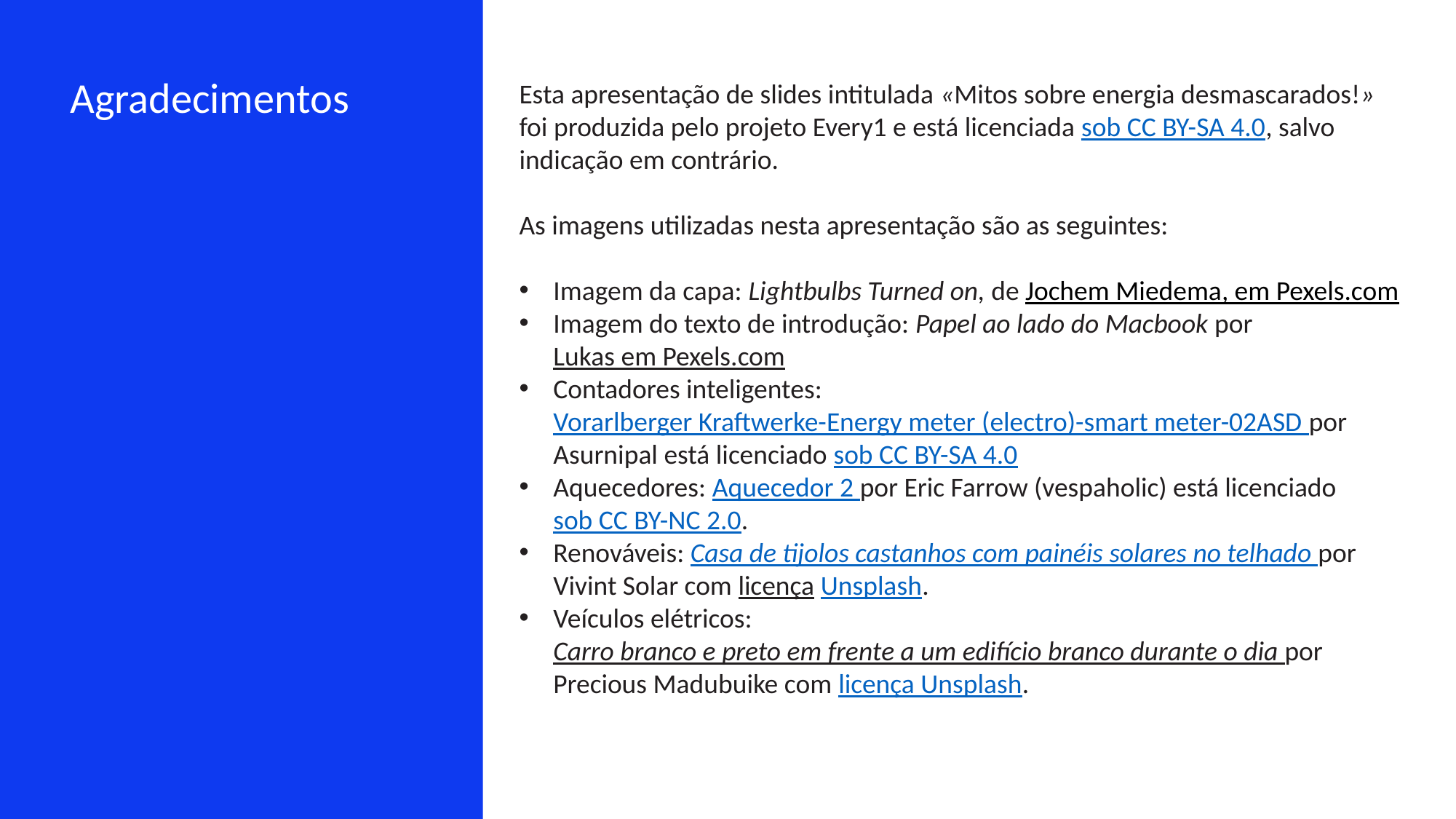

Agradecimentos

Esta apresentação de slides intitulada «Mitos sobre energia desmascarados!» foi produzida pelo projeto Every1 e está licenciada sob CC BY-SA 4.0, salvo indicação em contrário.

As imagens utilizadas nesta apresentação são as seguintes:

Imagem da capa: Lightbulbs Turned on, de Jochem Miedema, em Pexels.com
Imagem do texto de introdução: Papel ao lado do Macbook por Lukas em Pexels.com
Contadores inteligentes: Vorarlberger Kraftwerke-Energy meter (electro)-smart meter-02ASD por Asurnipal está licenciado sob CC BY-SA 4.0
Aquecedores: Aquecedor 2 por Eric Farrow (vespaholic) está licenciado sob CC BY-NC 2.0.
Renováveis: Casa de tijolos castanhos com painéis solares no telhado por Vivint Solar com licença Unsplash.
Veículos elétricos: Carro branco e preto em frente a um edifício branco durante o dia por Precious Madubuike com licença Unsplash.